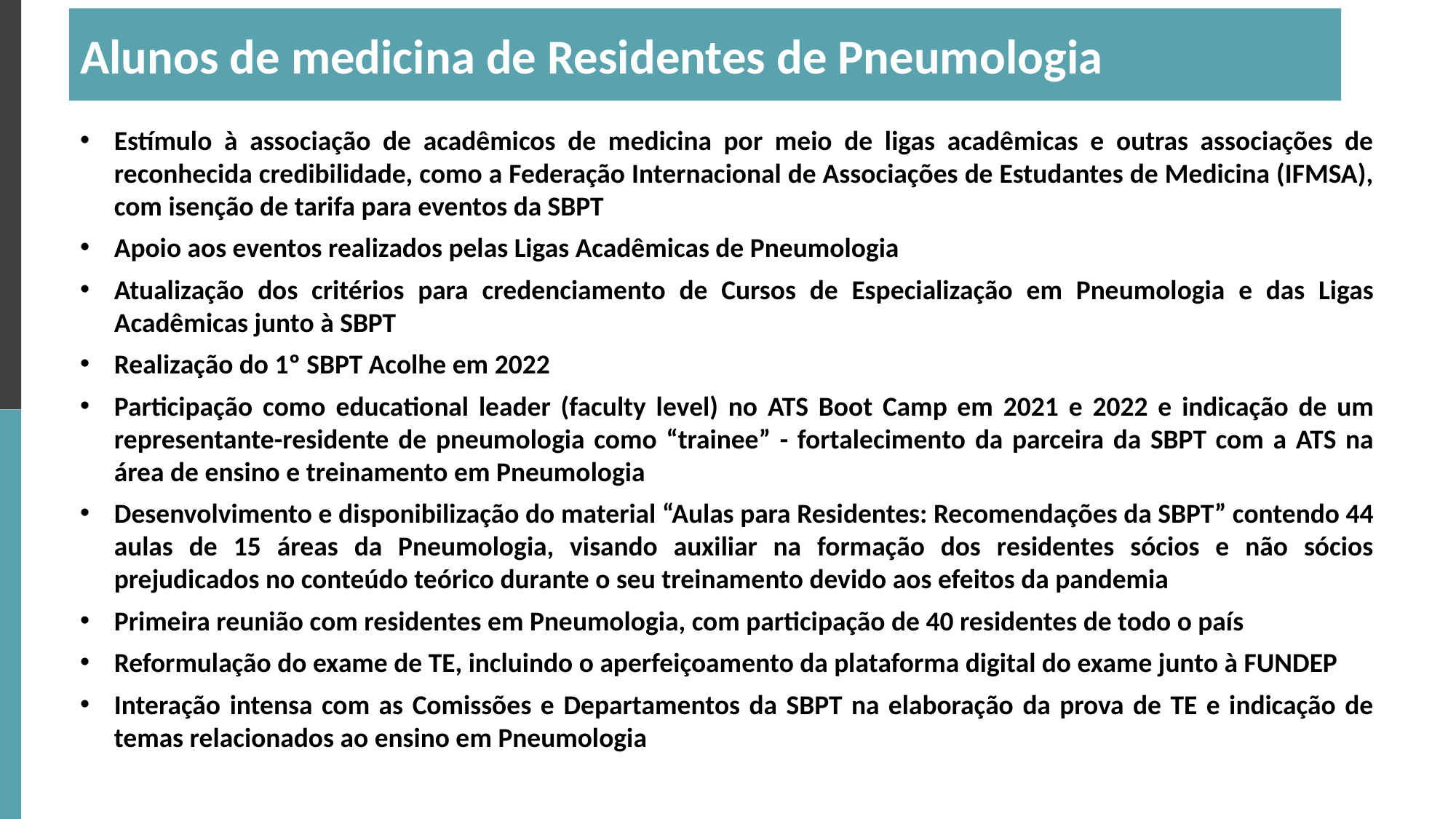

Alunos de medicina de Residentes de Pneumologia
Estímulo à associação de acadêmicos de medicina por meio de ligas acadêmicas e outras associações de reconhecida credibilidade, como a Federação Internacional de Associações de Estudantes de Medicina (IFMSA), com isenção de tarifa para eventos da SBPT
Apoio aos eventos realizados pelas Ligas Acadêmicas de Pneumologia
Atualização dos critérios para credenciamento de Cursos de Especialização em Pneumologia e das Ligas Acadêmicas junto à SBPT
Realização do 1º SBPT Acolhe em 2022
Participação como educational leader (faculty level) no ATS Boot Camp em 2021 e 2022 e indicação de um representante-residente de pneumologia como “trainee” - fortalecimento da parceira da SBPT com a ATS na área de ensino e treinamento em Pneumologia
Desenvolvimento e disponibilização do material “Aulas para Residentes: Recomendações da SBPT” contendo 44 aulas de 15 áreas da Pneumologia, visando auxiliar na formação dos residentes sócios e não sócios prejudicados no conteúdo teórico durante o seu treinamento devido aos efeitos da pandemia
Primeira reunião com residentes em Pneumologia, com participação de 40 residentes de todo o país
Reformulação do exame de TE, incluindo o aperfeiçoamento da plataforma digital do exame junto à FUNDEP
Interação intensa com as Comissões e Departamentos da SBPT na elaboração da prova de TE e indicação de temas relacionados ao ensino em Pneumologia